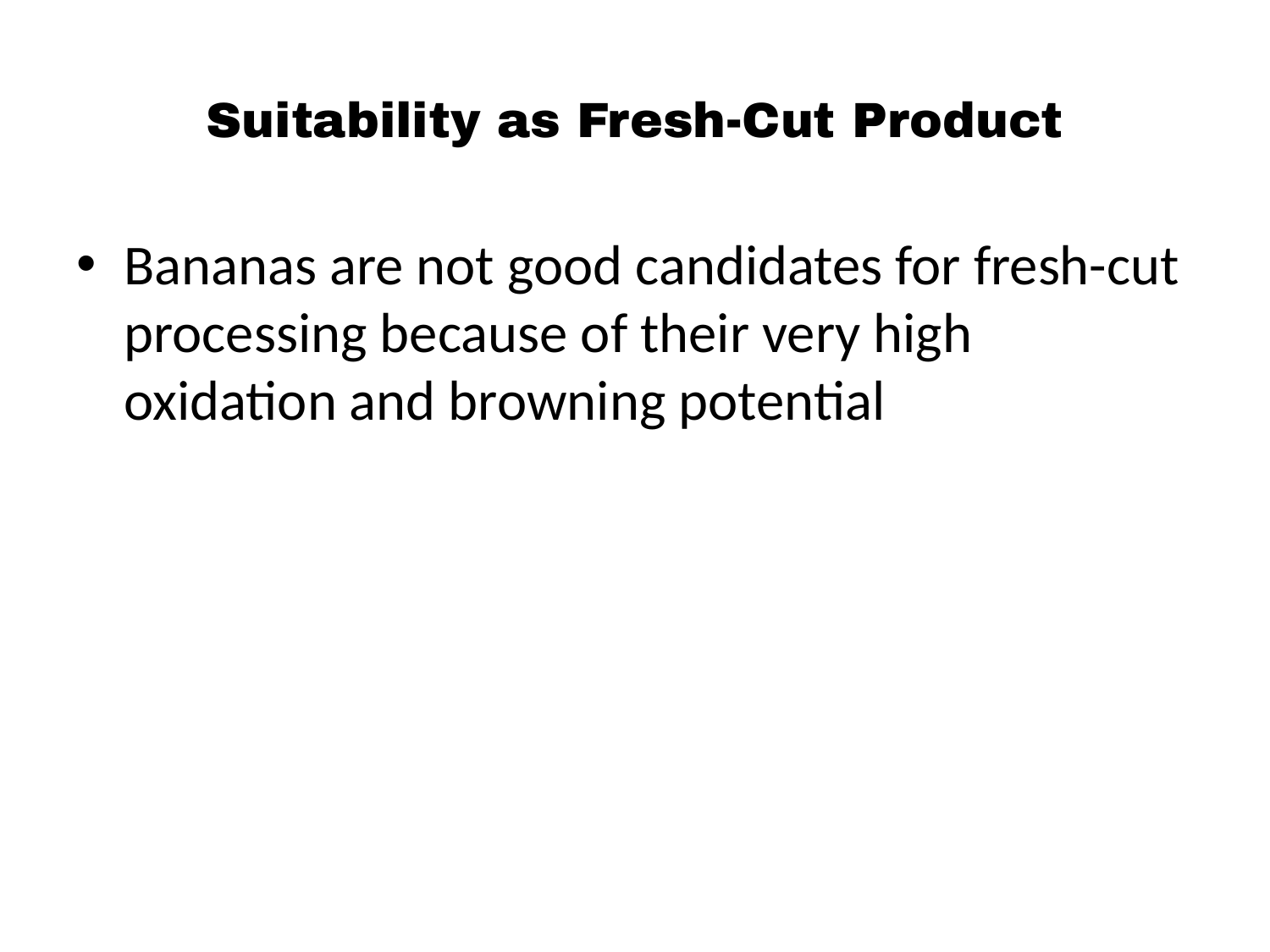

# Suitability as Fresh-Cut Product
Bananas are not good candidates for fresh-cut processing because of their very high oxidation and browning potential